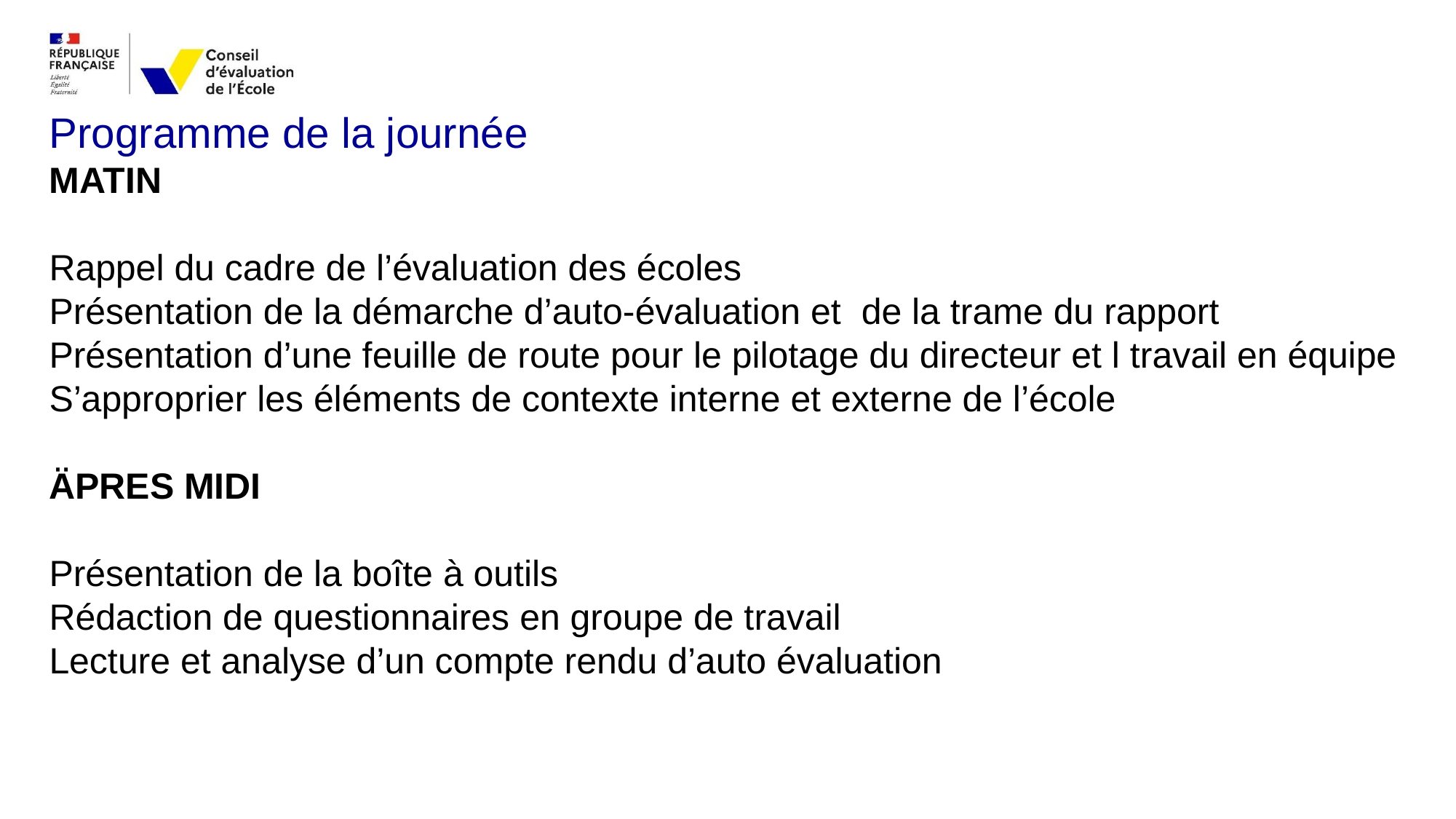

# Programme de la journée
MATIN

Rappel du cadre de l’évaluation des écoles
Présentation de la démarche d’auto-évaluation et  de la trame du rapport
Présentation d’une feuille de route pour le pilotage du directeur et l travail en équipe
S’approprier les éléments de contexte interne et externe de l’école

ÄPRES MIDI

Présentation de la boîte à outils
Rédaction de questionnaires en groupe de travail
Lecture et analyse d’un compte rendu d’auto évaluation